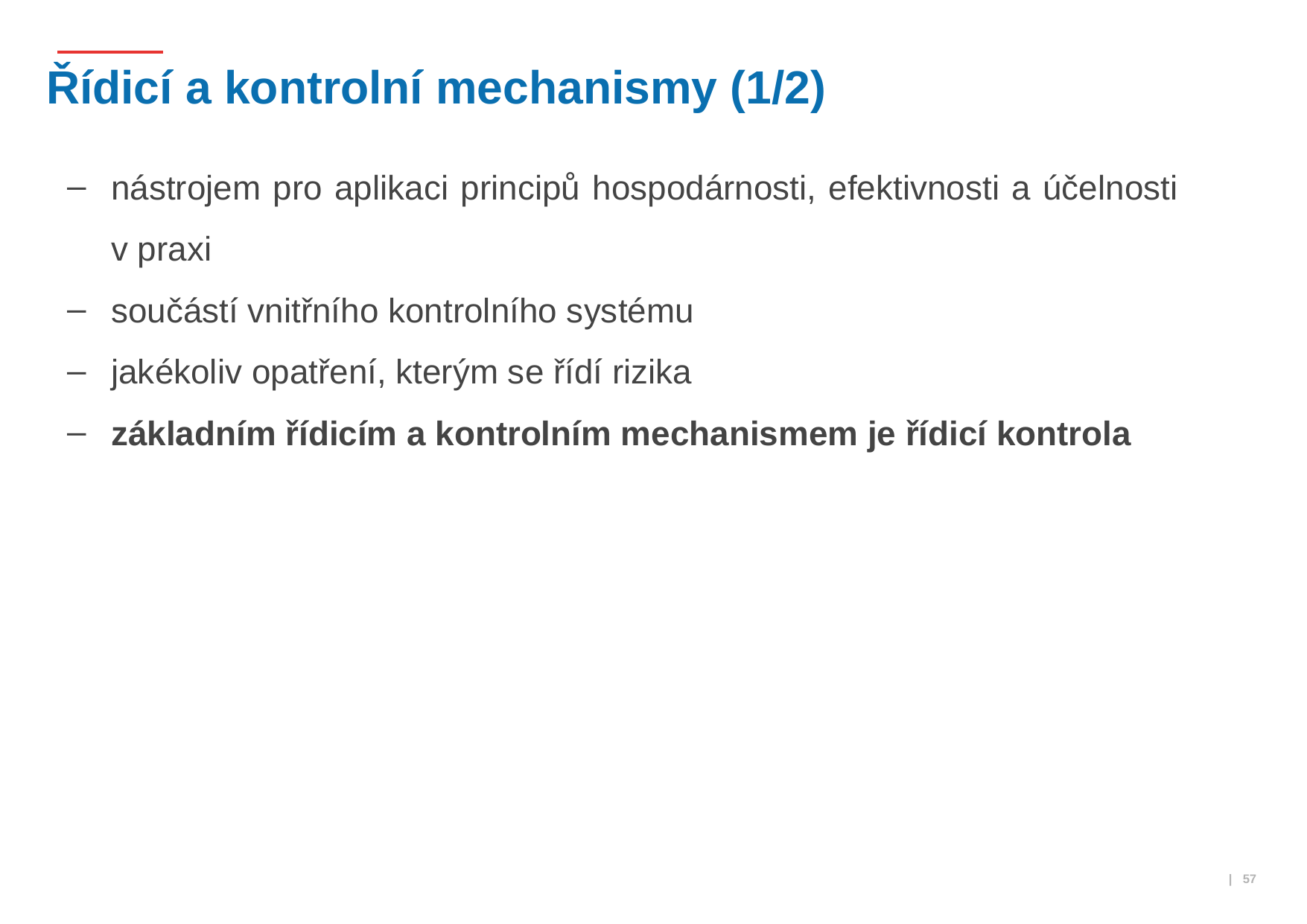

# Řídicí a kontrolní mechanismy (1/2)
nástrojem pro aplikaci principů hospodárnosti, efektivnosti a účelnosti v praxi
součástí vnitřního kontrolního systému
jakékoliv opatření, kterým se řídí rizika
základním řídicím a kontrolním mechanismem je řídicí kontrola

 |   57